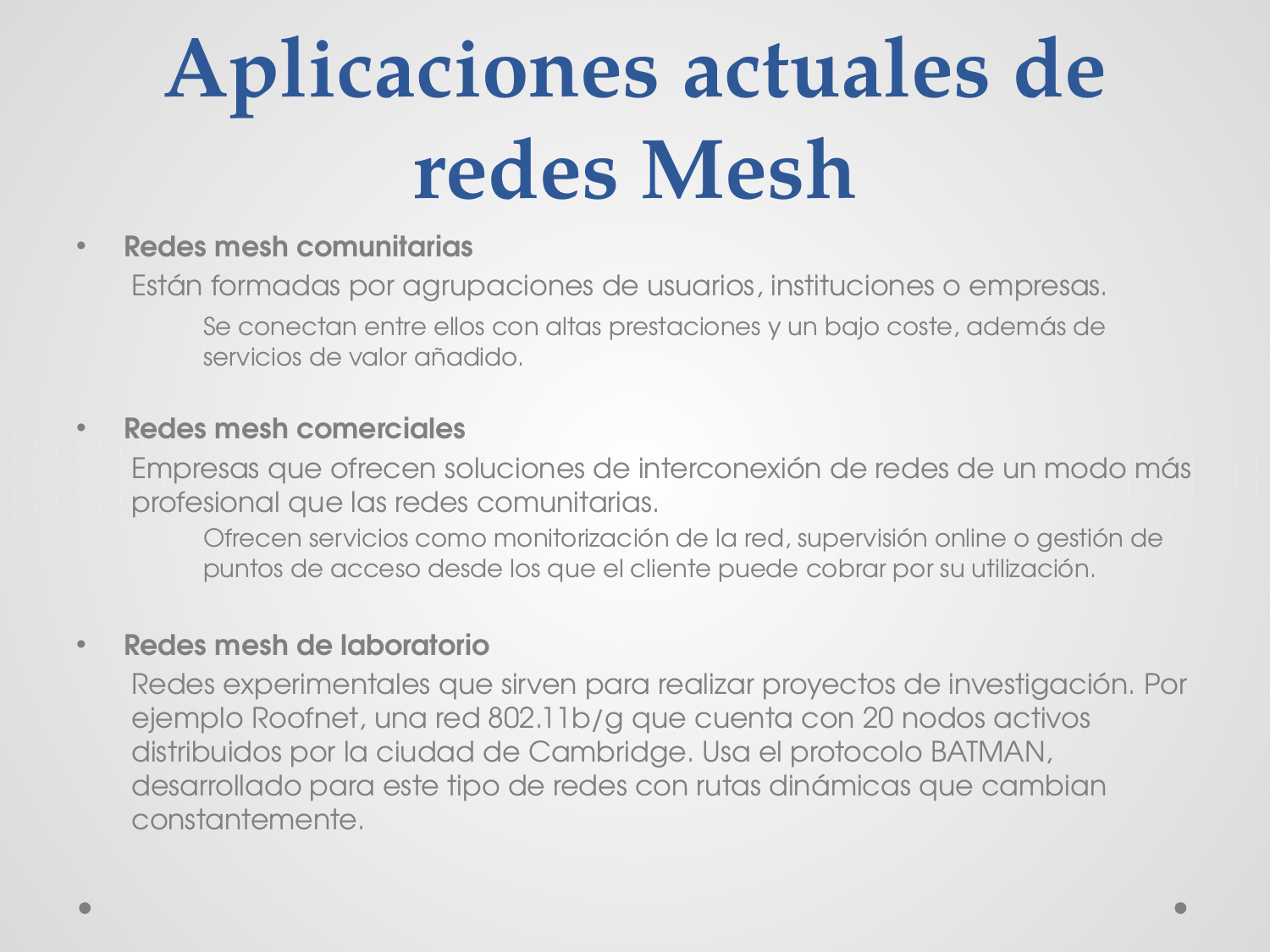

# Aplicaciones actuales de redes Mesh
Redes mesh comunitarias
Están formadas por agrupaciones de usuarios, instituciones o empresas.
	Se conectan entre ellos con altas prestaciones y un bajo coste, además de 	servicios de valor añadido.

Redes mesh comerciales
Empresas que ofrecen soluciones de interconexión de redes de un modo más profesional que las redes comunitarias.
	Ofrecen servicios como monitorización de la red, supervisión online o gestión de 	puntos de acceso desde los que el cliente puede cobrar por su utilización.

Redes mesh de laboratorio
Redes experimentales que sirven para realizar proyectos de investigación. Por ejemplo Roofnet, una red 802.11b/g que cuenta con 20 nodos activos distribuidos por la ciudad de Cambridge. Usa el protocolo BATMAN, desarrollado para este tipo de redes con rutas dinámicas que cambian constantemente.